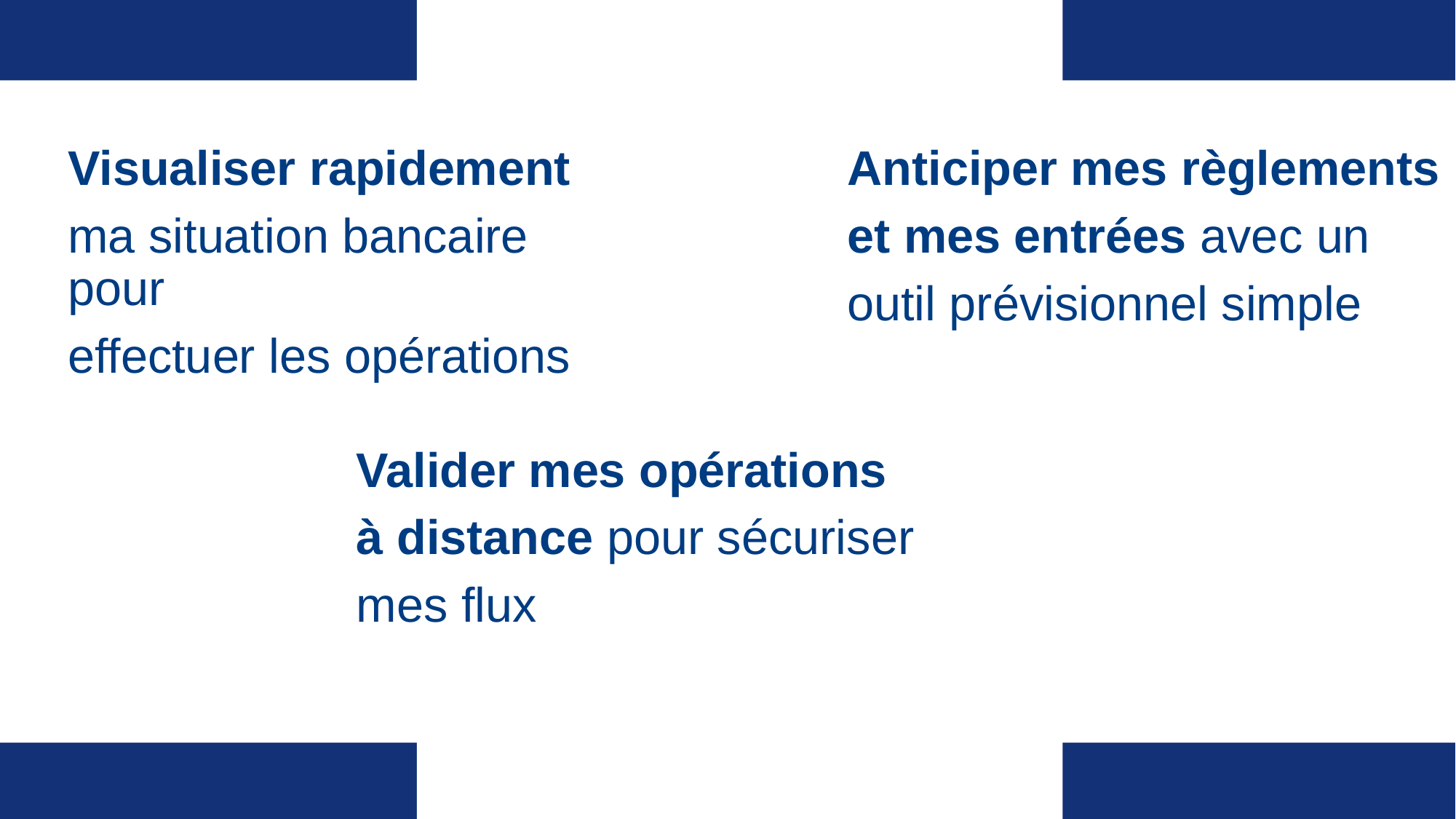

Visualiser rapidement
ma situation bancaire pour
effectuer les opérations
Anticiper mes règlements
et mes entrées avec un
outil prévisionnel simple
Valider mes opérations
à distance pour sécuriser
mes flux